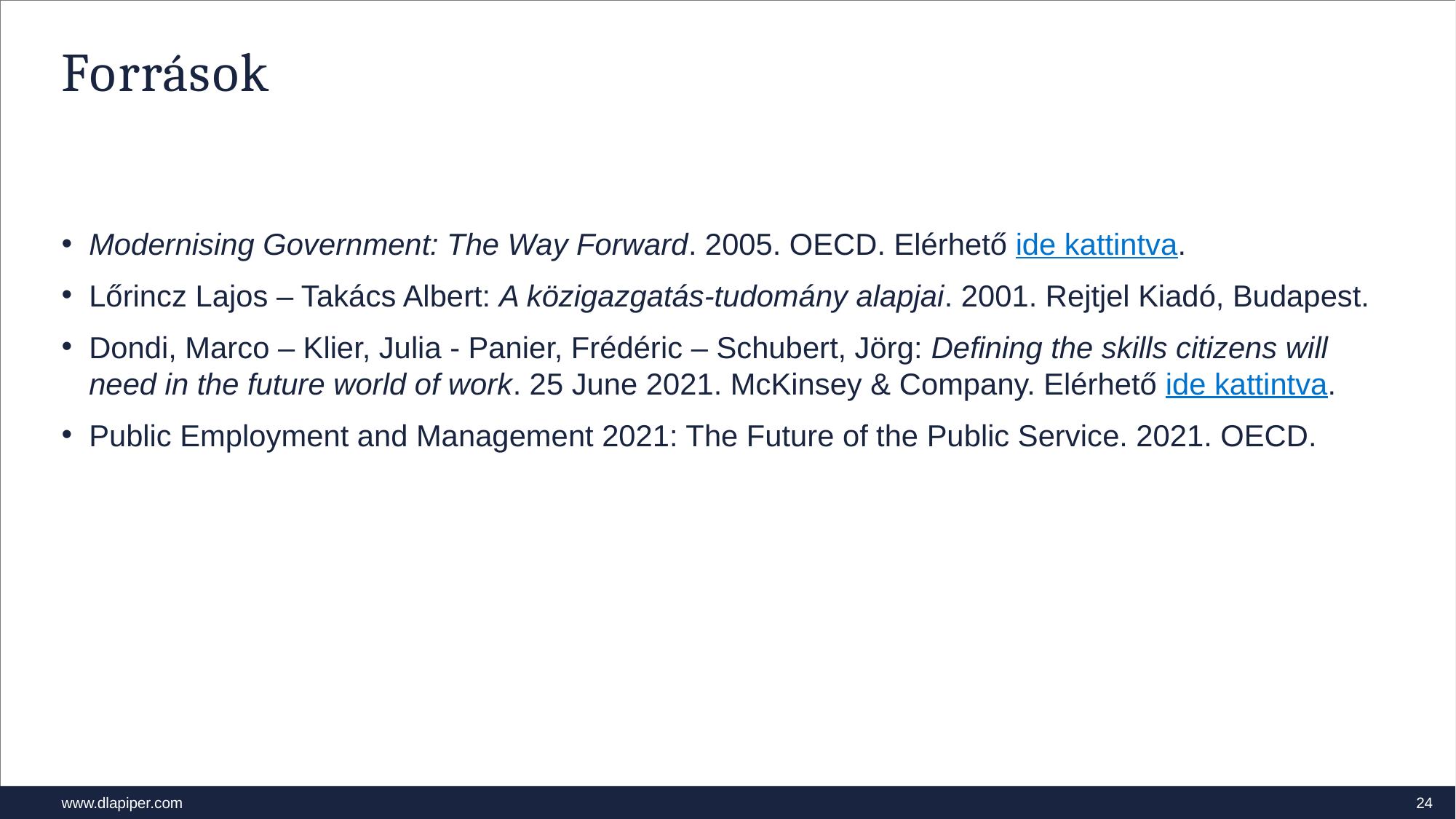

# Források

Modernising Government: The Way Forward. 2005. OECD. Elérhető ide kattintva.
Lőrincz Lajos – Takács Albert: A közigazgatás-tudomány alapjai. 2001. Rejtjel Kiadó, Budapest.
Dondi, Marco – Klier, Julia - Panier, Frédéric – Schubert, Jörg: Defining the skills citizens will need in the future world of work. 25 June 2021. McKinsey & Company. Elérhető ide kattintva.
Public Employment and Management 2021: The Future of the Public Service. 2021. OECD.

Defining the skills citizens will need in the future world of work

24